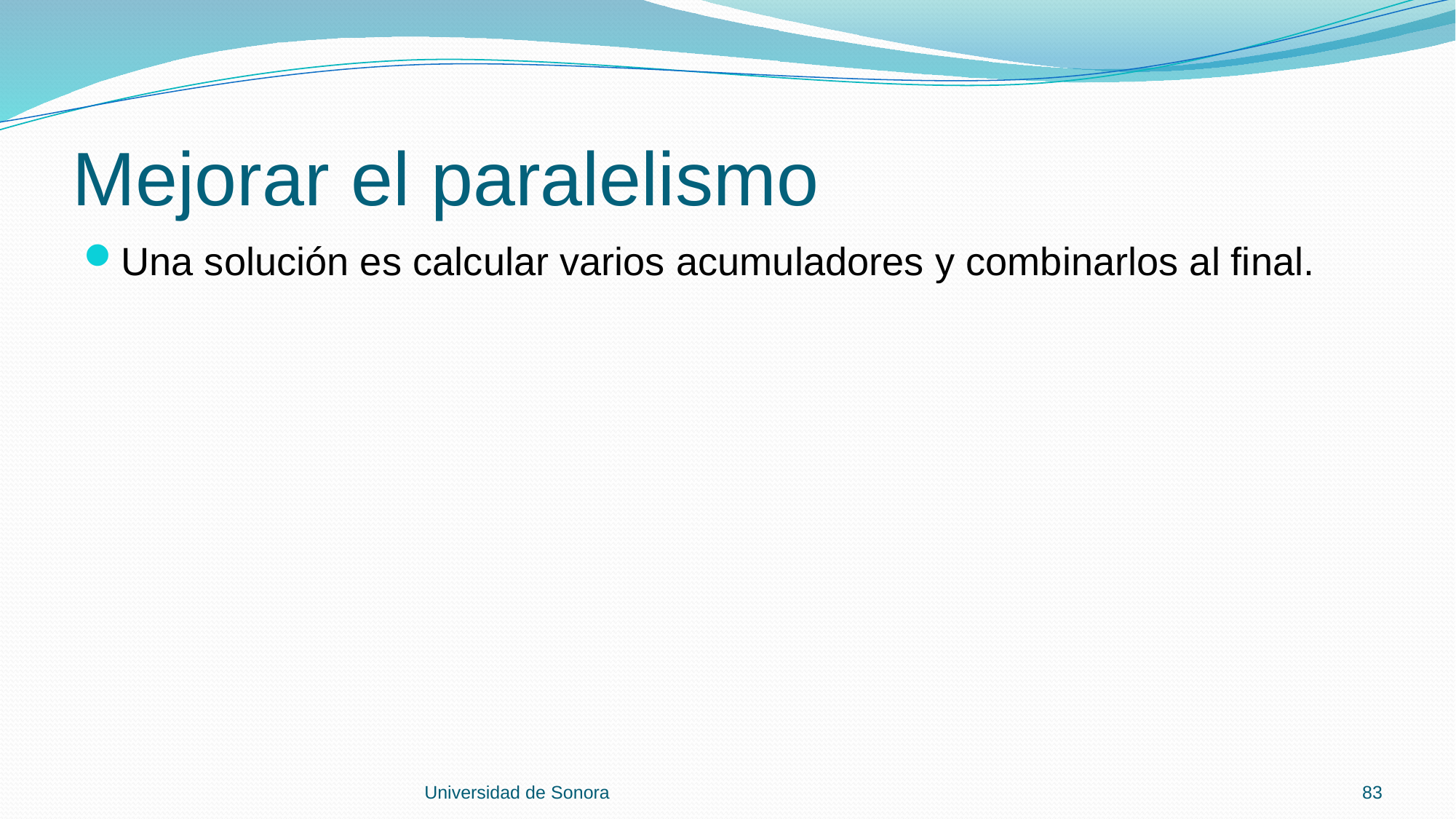

# Mejorar el paralelismo
Una solución es calcular varios acumuladores y combinarlos al final.

Universidad de Sonora
83